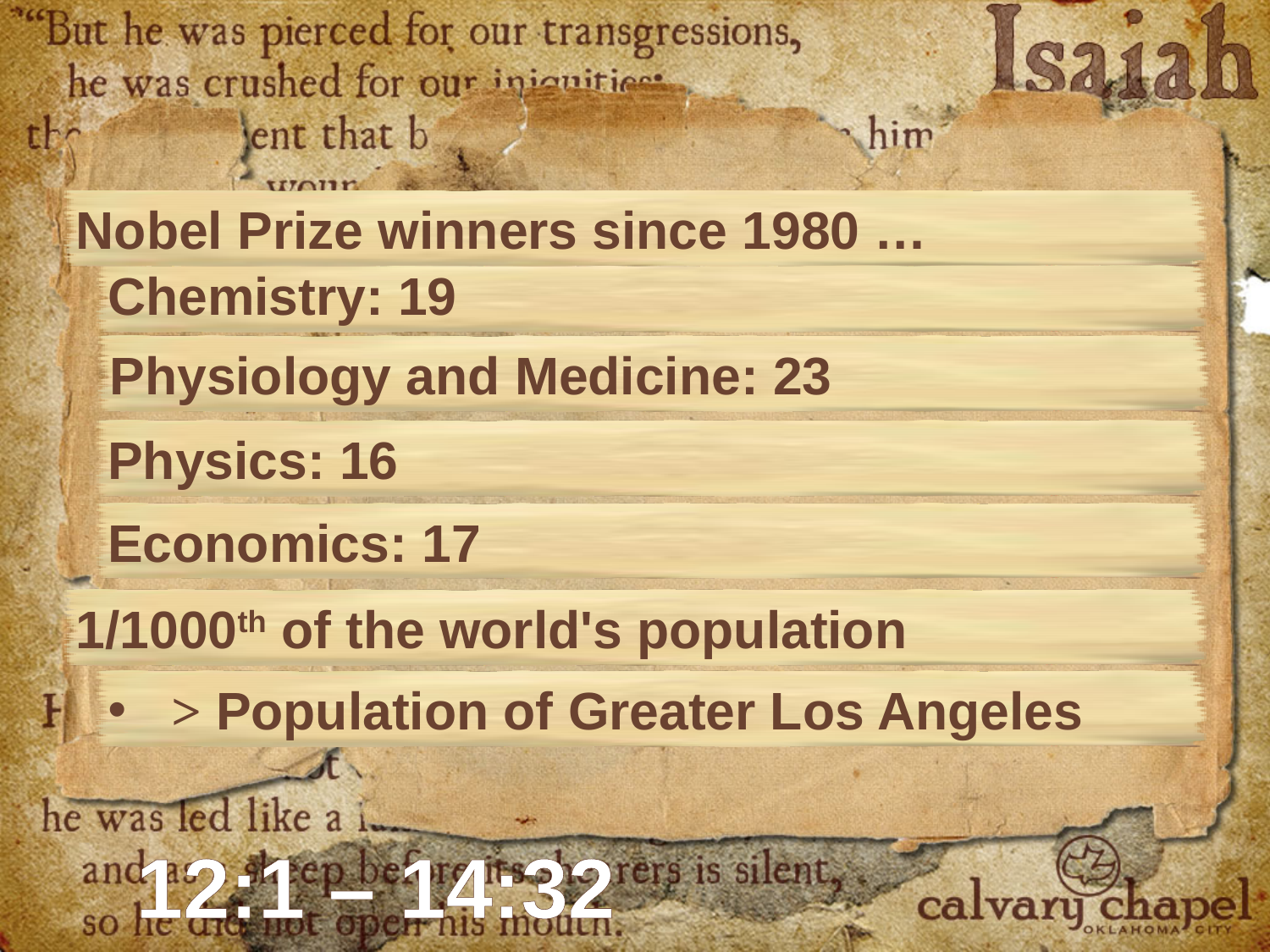

Nobel Prize winners since 1980 …
Chemistry: 19
Physiology and Medicine: 23
Physics: 16
Economics: 17
1/1000th of the world's population
> Population of Greater Los Angeles
12:1 – 14:32